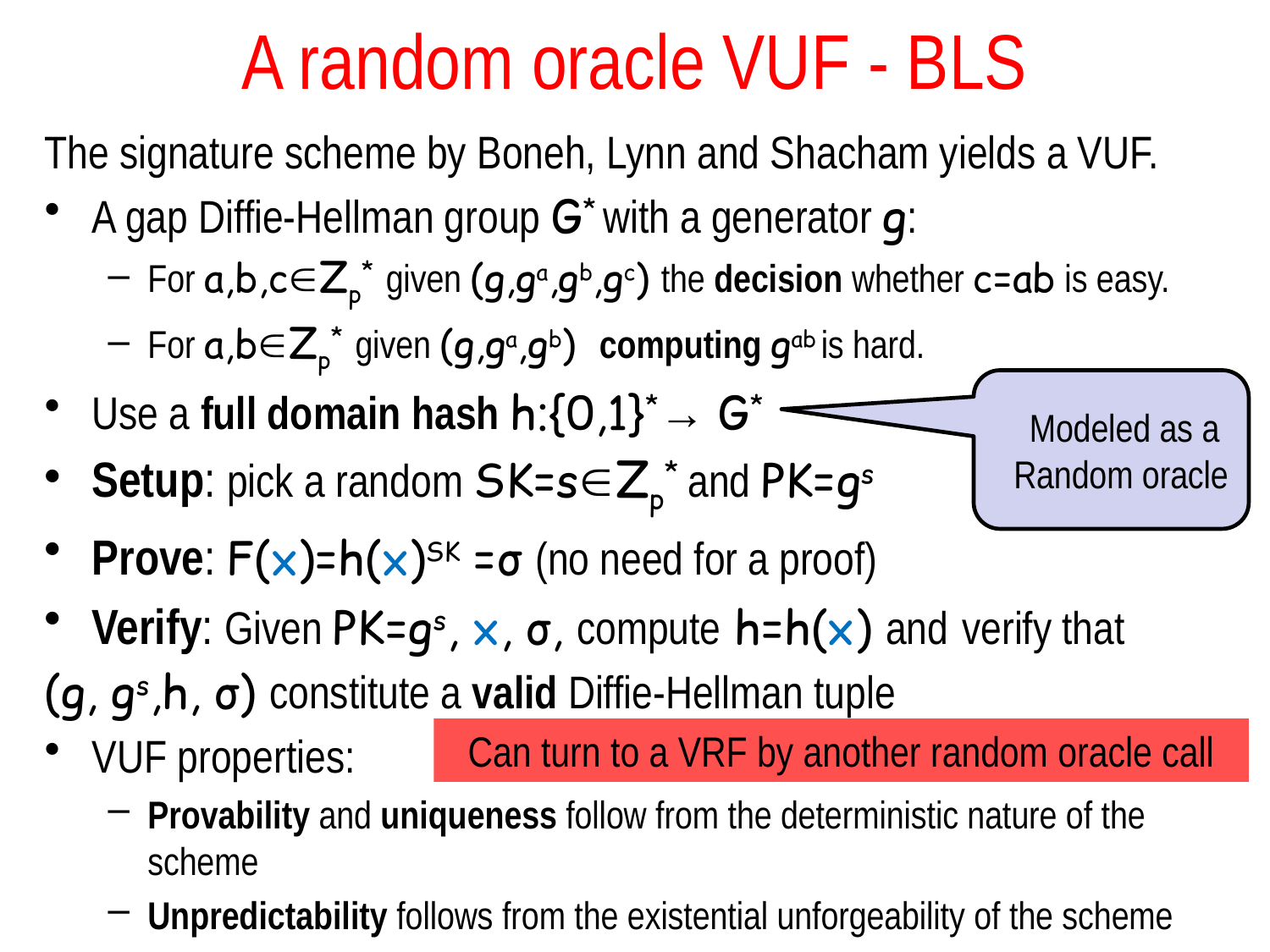

# A random oracle VUF - BLS
The signature scheme by Boneh, Lynn and Shacham yields a VUF.
A gap Diffie-Hellman group G* with a generator g:
For a,b,c∈Zp* given (g,ga,gb,gc) the decision whether c=ab is easy.
For a,b∈Zp* given (g,ga,gb)  computing gab is hard.
Use a full domain hash h:{0,1}*→ G*
Setup: pick a random SK=s∈Zp* and PK=gs
Prove: F(x)=h(x)SK =σ (no need for a proof)
Verify: Given PK=gs, x, σ, compute h=h(x) and verify that
(g, gs,h, σ) constitute a valid Diffie-Hellman tuple
VUF properties:
Provability and uniqueness follow from the deterministic nature of the scheme
Unpredictability follows from the existential unforgeability of the scheme

Modeled as a
Random oracle
Can turn to a VRF by another random oracle call